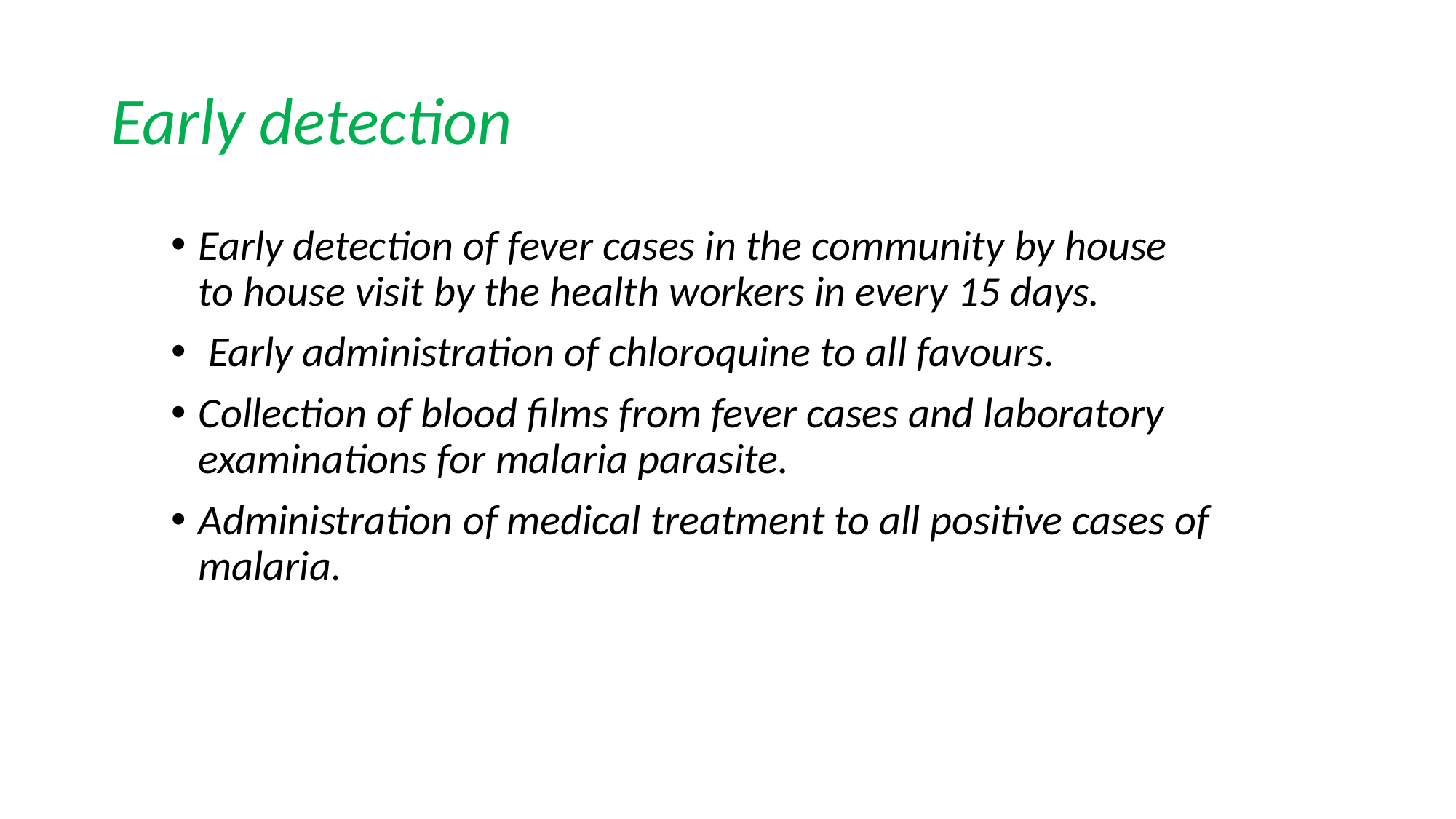

# Early detection
Early detection of fever cases in the community by house to house visit by the health workers in every 15 days.
 Early administration of chloroquine to all favours.
Collection of blood films from fever cases and laboratory examinations for malaria parasite.
Administration of medical treatment to all positive cases of malaria.